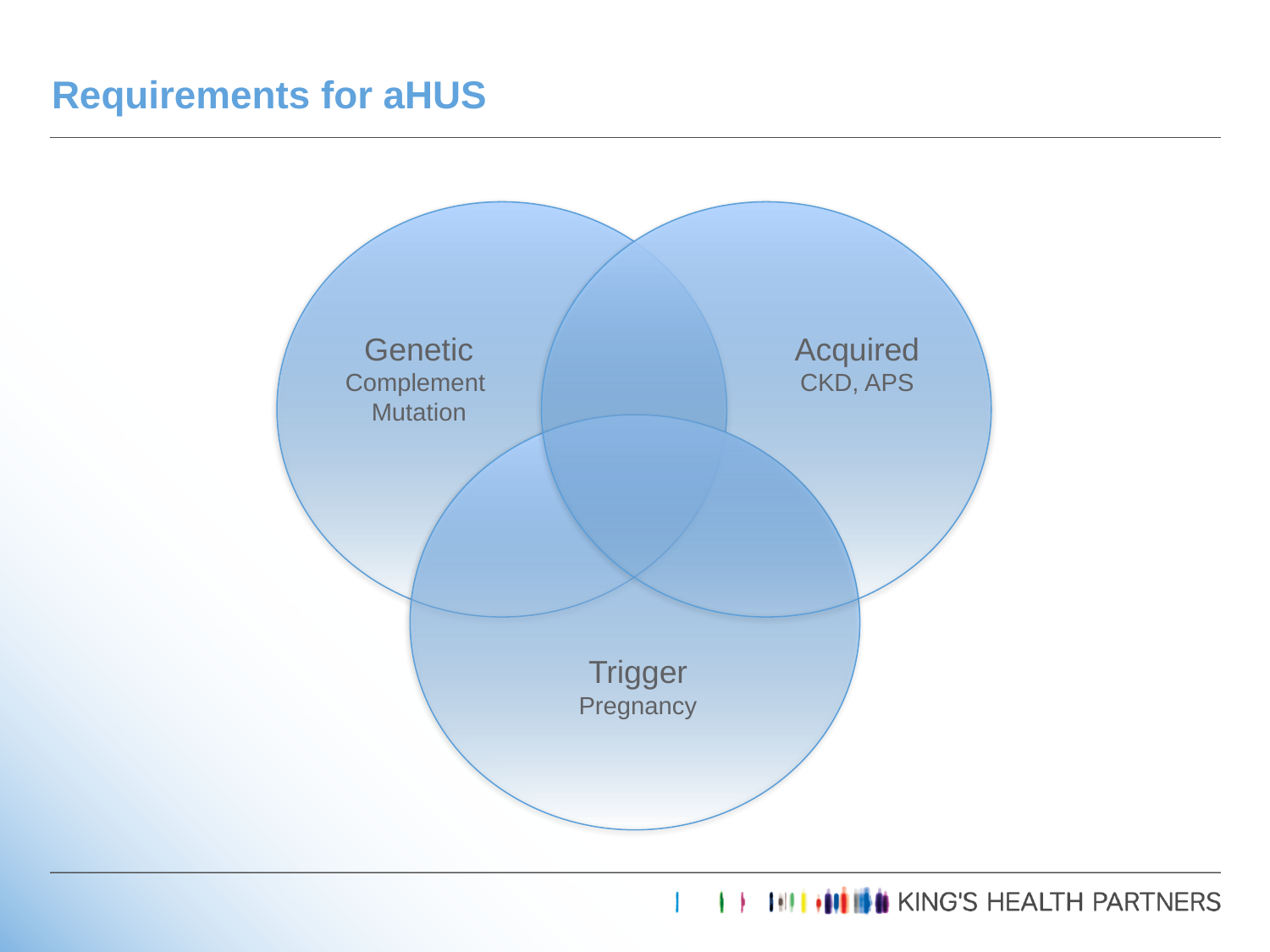

# Requirements for aHUS

Genetic
Complement
Mutation
Acquired
CKD, APS

Trigger
Pregnancy